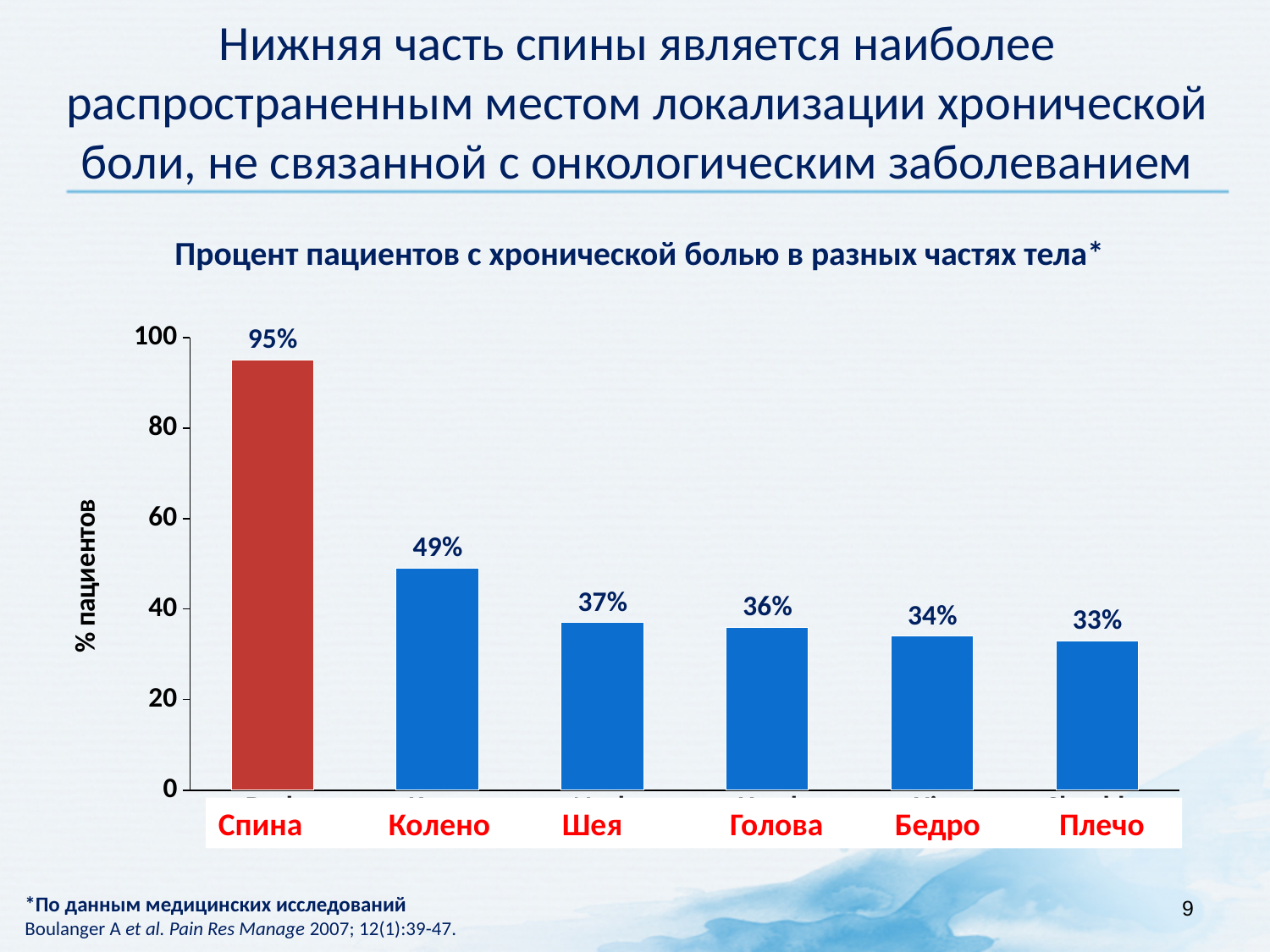

# Нижняя часть спины является наиболее распространенным местом локализации хронической боли, не связанной с онкологическим заболеванием

### Chart

| Category | Column1 |
|---|---|
| Back | 95.0 |
| Knee | 49.0 |
| Neck | 37.0 |
| Head | 36.0 |
| Hip | 34.0 |
| Shoulder | 33.0 |
Процент пациентов с хронической болью в разных частях тела*
Спина            Колено          Шея               Голова          Бедро           Плечо
9
*По данным медицинских исследований
Boulanger A et al. Pain Res Manage 2007; 12(1):39-47.